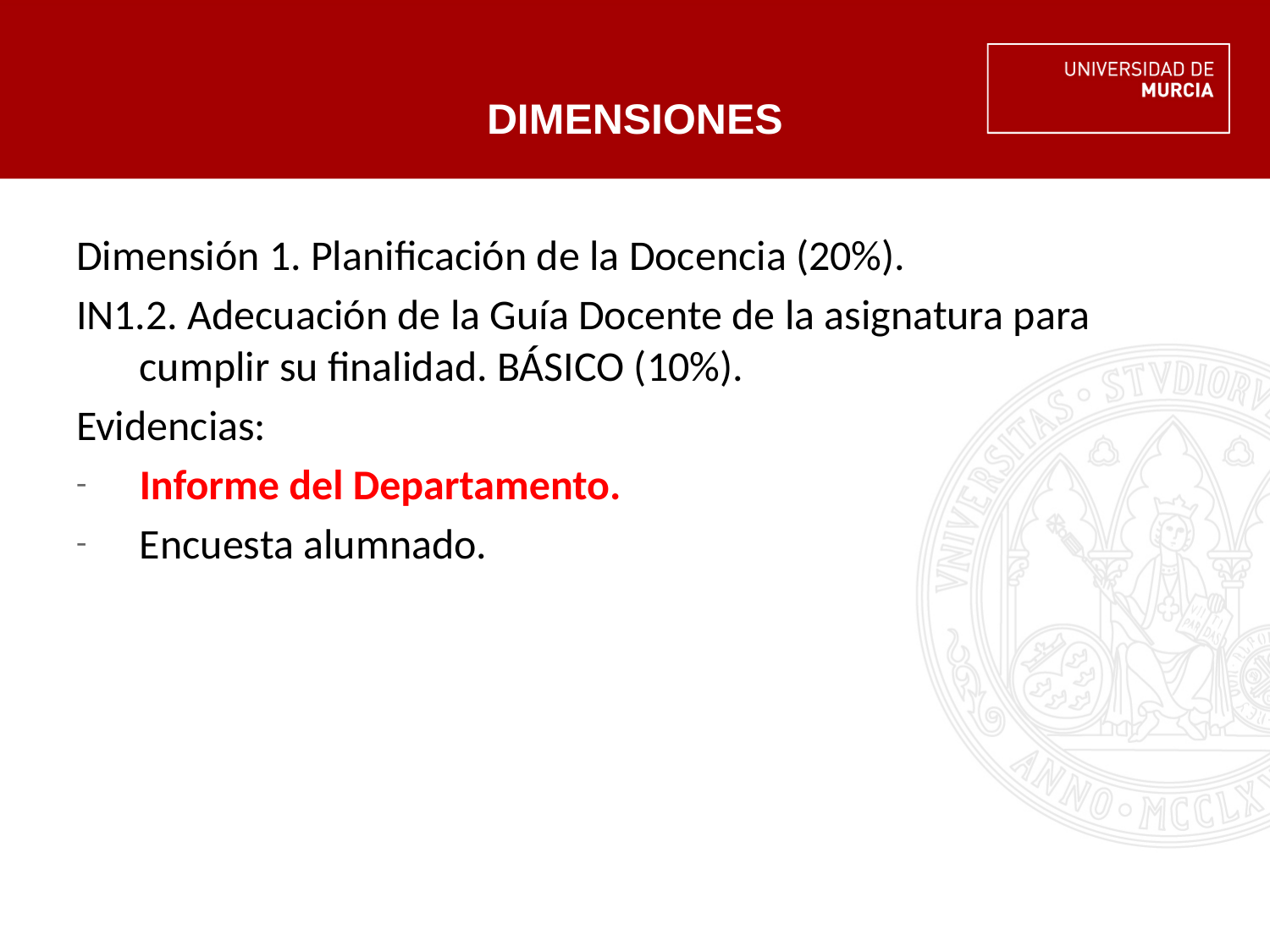

DIMENSIONES
Dimensión 1. Planificación de la Docencia (20%).
IN1.2. Adecuación de la Guía Docente de la asignatura para cumplir su finalidad. BÁSICO (10%).
Evidencias:
Informe del Departamento.
Encuesta alumnado.